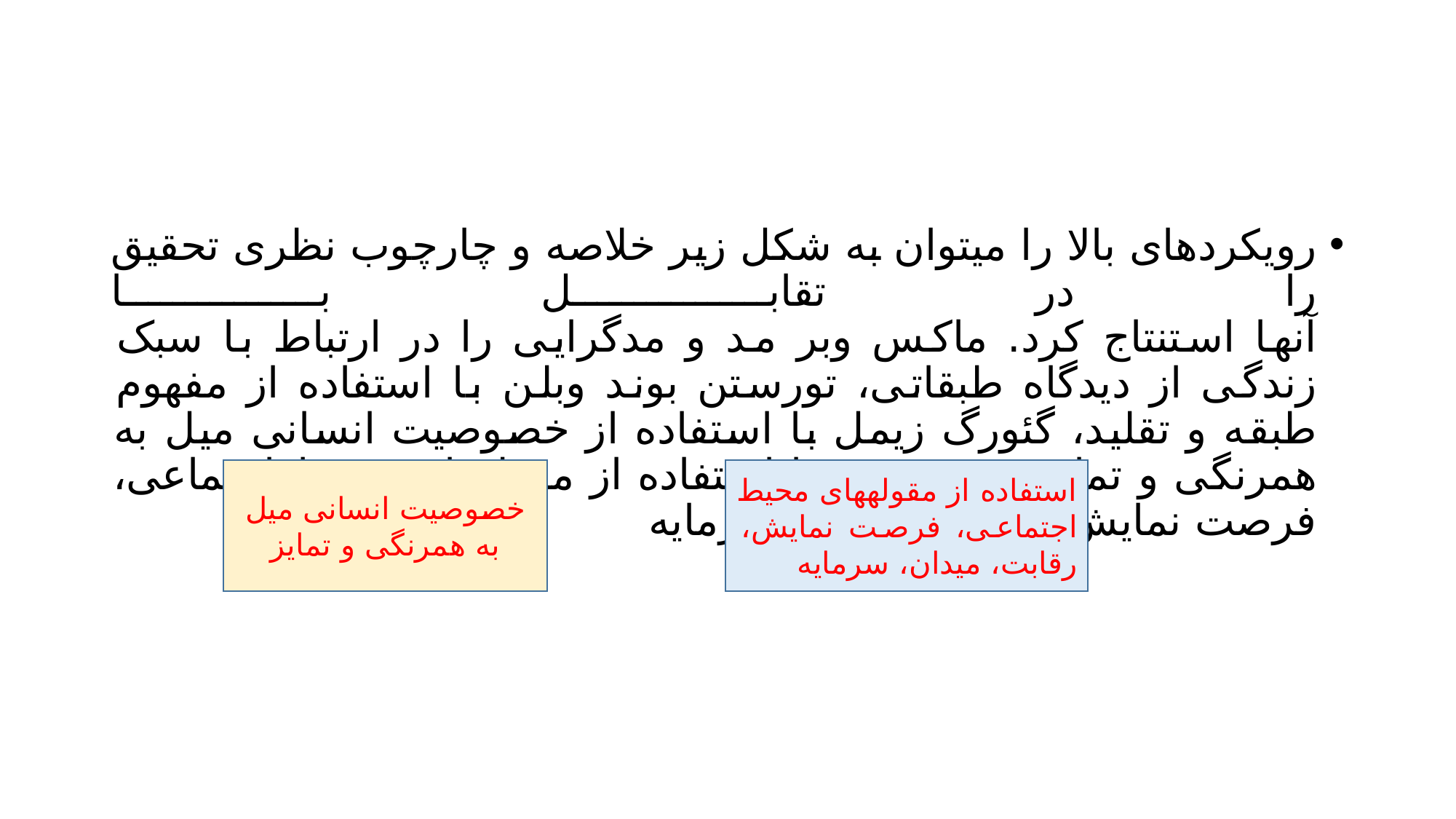

#
رویکردهای بالا را میتوان به شکل زیر خلاصه و چارچوب نظری تحقیق را در تقابل با
آنها استنتاج کرد. ماکس وبر مد و مدگرایی را در ارتباط با سبک زندگی از دیدگاه طبقاتی، تورستن بوند وبلن با استفاده از مفهوم طبقه و تقلید، گئورگ زیمل با استفاده از خصوصیت انسانی میل به همرنگی و تمایز، پیر بوردیو با استفاده از مقولههای محیط اجتماعی، فرصت نمایش، رقابت، میدان، سرمایه
خصوصیت انسانی میل به همرنگی و تمایز
استفاده از مقولههای محیط اجتماعی، فرصت نمایش، رقابت، میدان، سرمایه